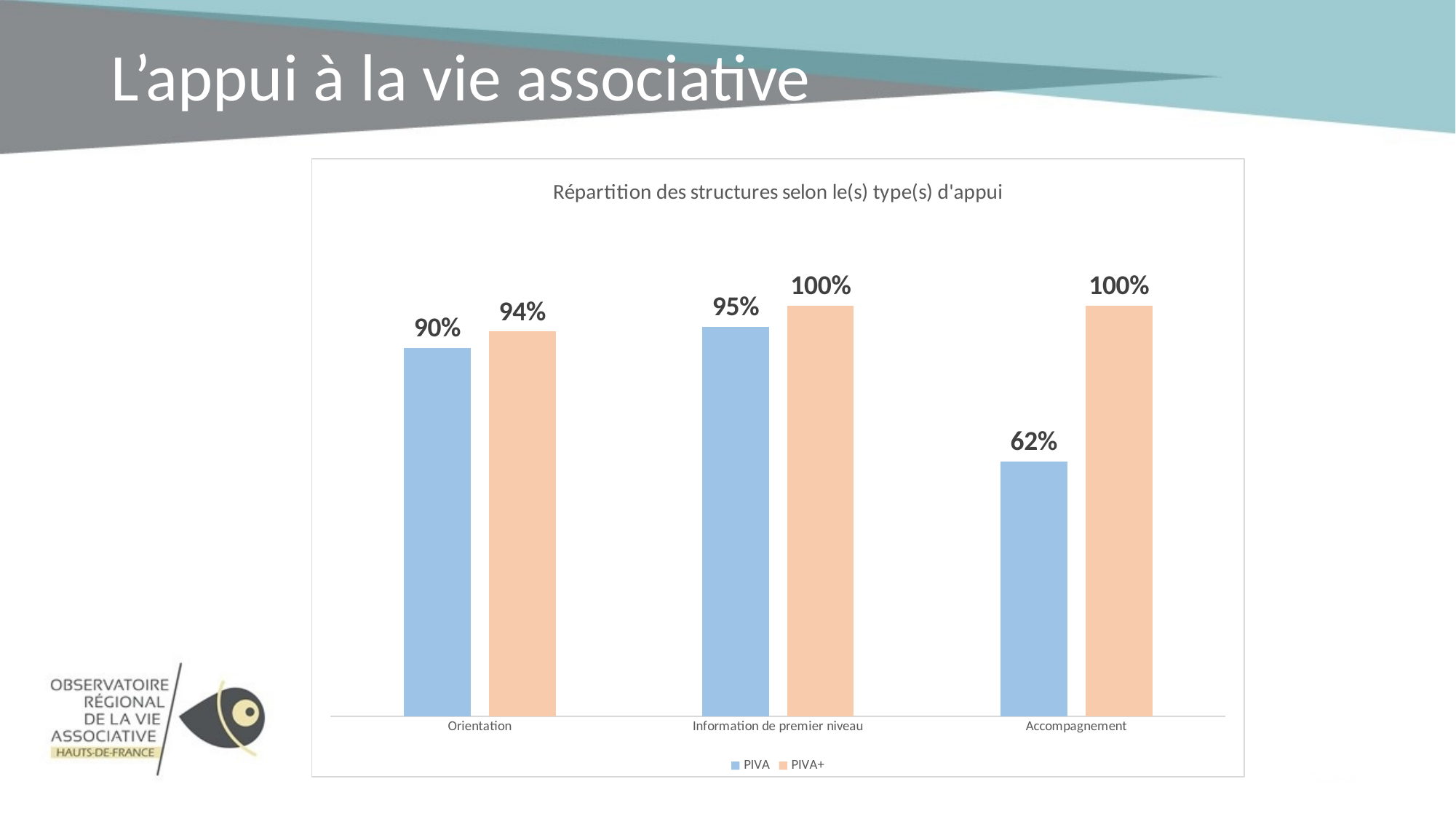

# L’appui à la vie associative

### Chart: Répartition des structures selon le(s) type(s) d'appui

| Category | PIVA | PIVA+ |
|---|---|---|
| Orientation | 0.898 | 0.937 |
| Information de premier niveau | 0.948 | 1.0 |
| Accompagnement | 0.62 | 1.0 |